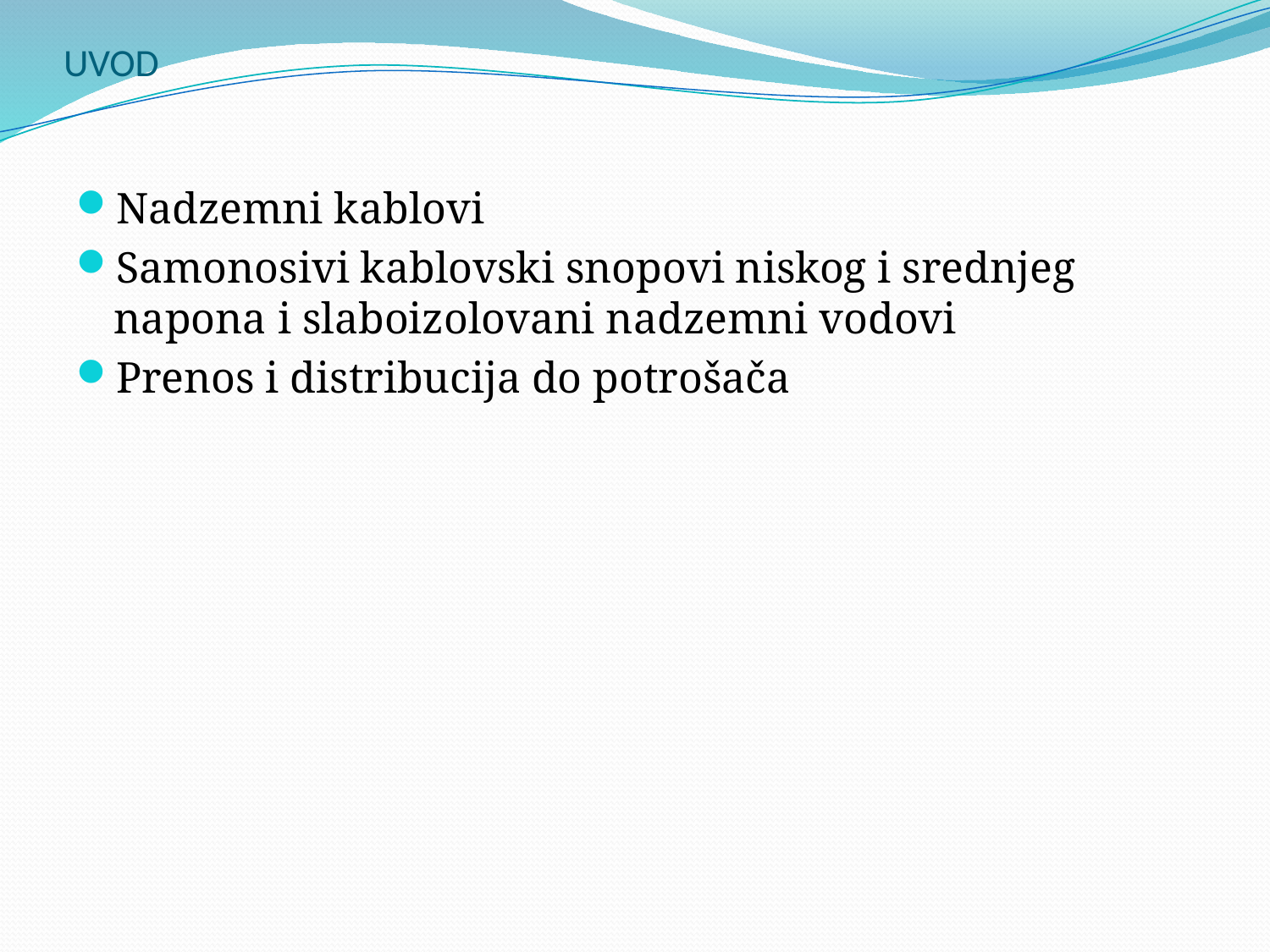

# UVOD

Nadzemni kablovi
Samonosivi kablovski snopovi niskog i srednjeg napona i slaboizolovani nadzemni vodovi
Prenos i distribucija do potrošača